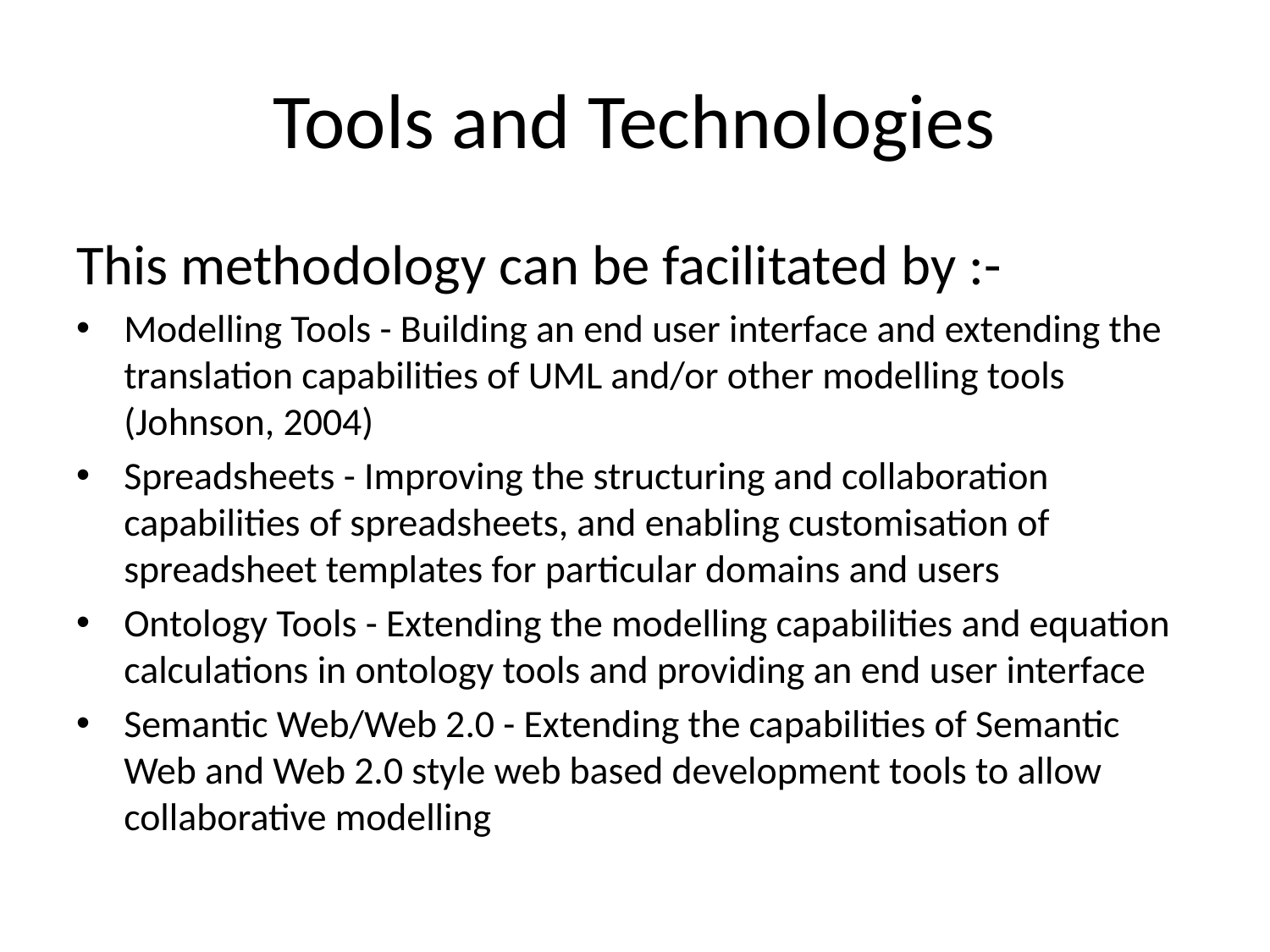

# Tools and Technologies
This methodology can be facilitated by :-
Modelling Tools - Building an end user interface and extending the translation capabilities of UML and/or other modelling tools (Johnson, 2004)
Spreadsheets - Improving the structuring and collaboration capabilities of spreadsheets, and enabling customisation of spreadsheet templates for particular domains and users
Ontology Tools - Extending the modelling capabilities and equation calculations in ontology tools and providing an end user interface
Semantic Web/Web 2.0 - Extending the capabilities of Semantic Web and Web 2.0 style web based development tools to allow collaborative modelling